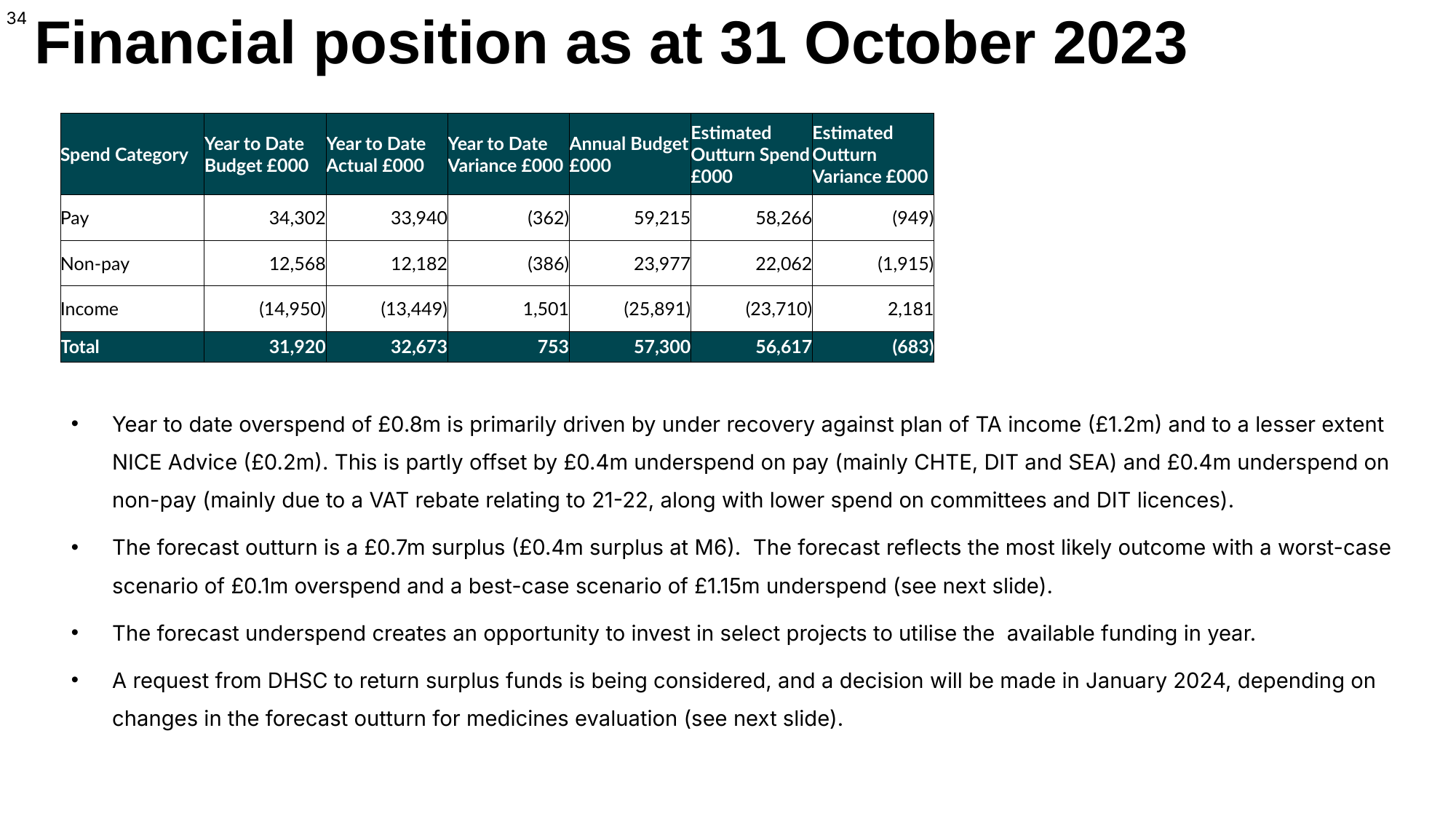

# Financial position as at 31 October 2023
| Spend Category | Year to Date Budget £000 | Year to Date Actual £000 | Year to Date Variance £000 | Annual Budget £000 | Estimated Outturn Spend £000 | Estimated Outturn Variance £000 |
| --- | --- | --- | --- | --- | --- | --- |
| Pay | 34,302 | 33,940 | (362) | 59,215 | 58,266 | (949) |
| Non-pay | 12,568 | 12,182 | (386) | 23,977 | 22,062 | (1,915) |
| Income | (14,950) | (13,449) | 1,501 | (25,891) | (23,710) | 2,181 |
| Total | 31,920 | 32,673 | 753 | 57,300 | 56,617 | (683) |
Year to date overspend of £0.8m is primarily driven by under recovery against plan of TA income (£1.2m) and to a lesser extent NICE Advice (£0.2m). This is partly offset by £0.4m underspend on pay (mainly CHTE, DIT and SEA) and £0.4m underspend on non-pay (mainly due to a VAT rebate relating to 21-22, along with lower spend on committees and DIT licences).
The forecast outturn is a £0.7m surplus (£0.4m surplus at M6).  The forecast reflects the most likely outcome with a worst-case scenario of £0.1m overspend and a best-case scenario of £1.15m underspend (see next slide).
The forecast underspend creates an opportunity to invest in select projects to utilise the  available funding in year.
A request from DHSC to return surplus funds is being considered, and a decision will be made in January 2024, depending on changes in the forecast outturn for medicines evaluation (see next slide).